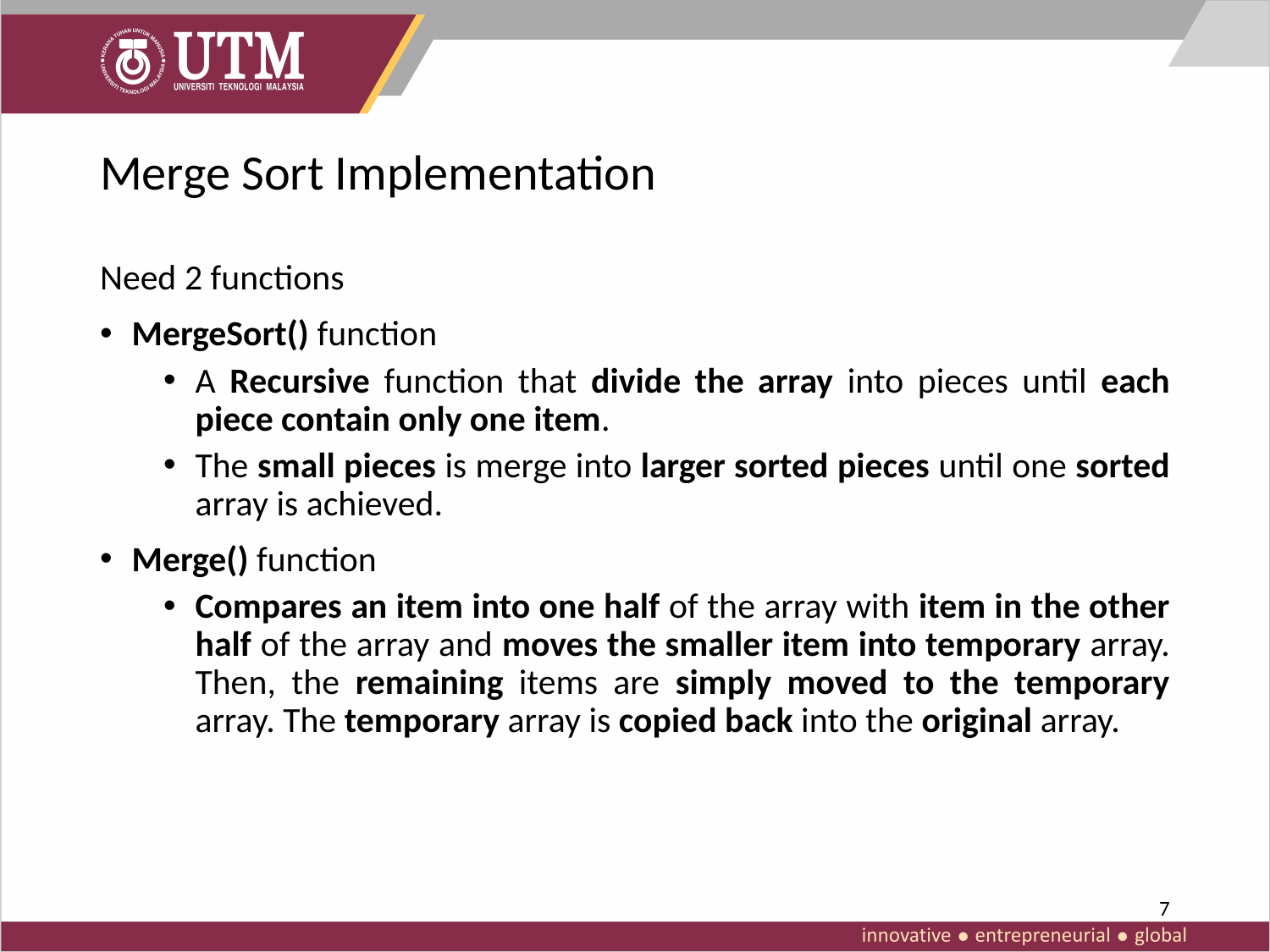

# Merge Sort Implementation
Need 2 functions
MergeSort() function
A Recursive function that divide the array into pieces until each piece contain only one item.
The small pieces is merge into larger sorted pieces until one sorted array is achieved.
Merge() function
Compares an item into one half of the array with item in the other half of the array and moves the smaller item into temporary array. Then, the remaining items are simply moved to the temporary array. The temporary array is copied back into the original array.
7